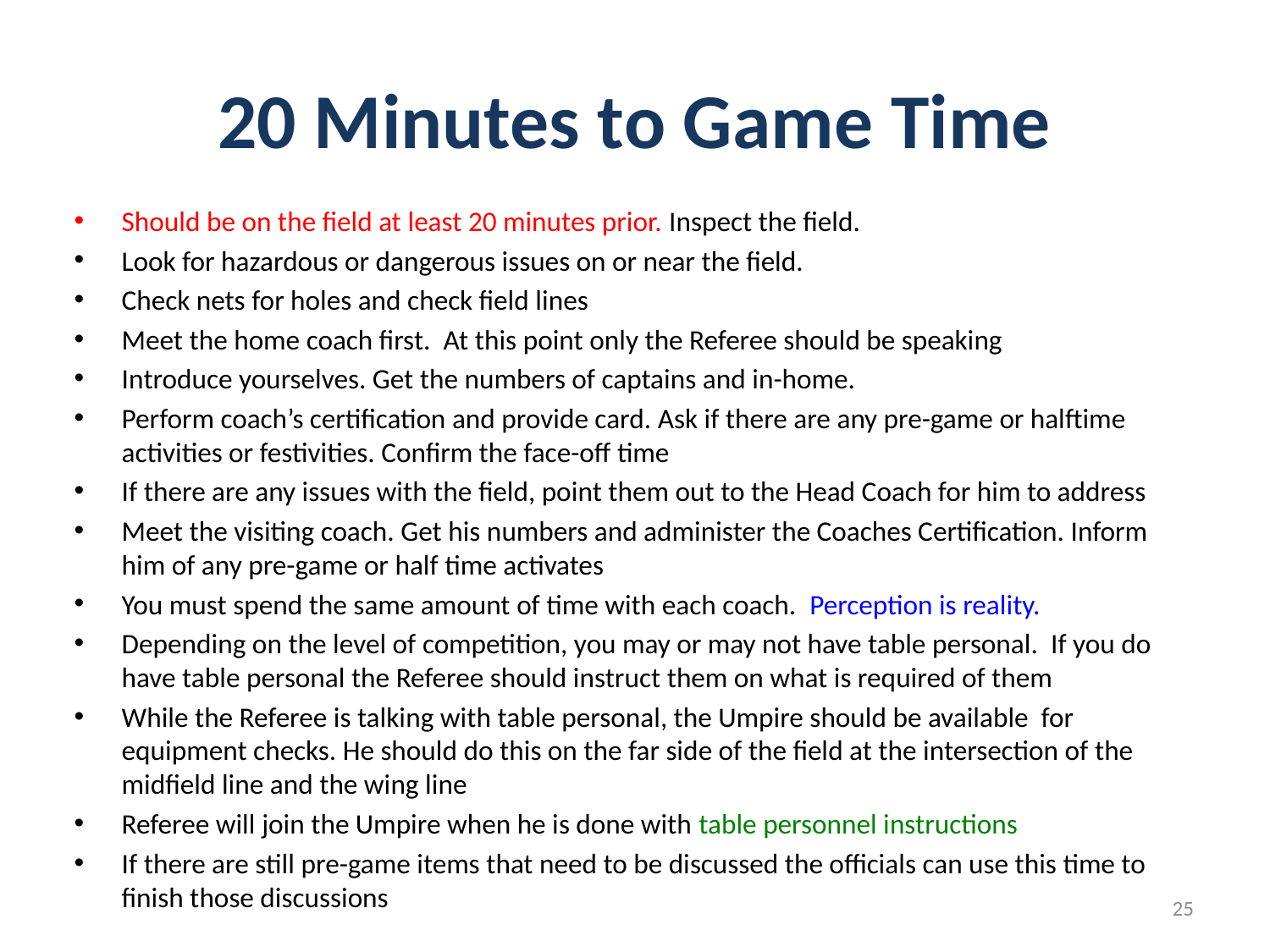

# 20 Minutes to Game Time
Should be on the field at least 20 minutes prior. Inspect the field.
Look for hazardous or dangerous issues on or near the field.
Check nets for holes and check field lines
Meet the home coach first.  At this point only the Referee should be speaking
Introduce yourselves. Get the numbers of captains and in-home.
Perform coach’s certification and provide card. Ask if there are any pre-game or halftime activities or festivities. Confirm the face-off time
If there are any issues with the field, point them out to the Head Coach for him to address
Meet the visiting coach. Get his numbers and administer the Coaches Certification. Inform him of any pre-game or half time activates
You must spend the same amount of time with each coach.  Perception is reality.
Depending on the level of competition, you may or may not have table personal.  If you do have table personal the Referee should instruct them on what is required of them
While the Referee is talking with table personal, the Umpire should be available  for equipment checks. He should do this on the far side of the field at the intersection of the midfield line and the wing line
Referee will join the Umpire when he is done with table personnel instructions
If there are still pre-game items that need to be discussed the officials can use this time to finish those discussions

25